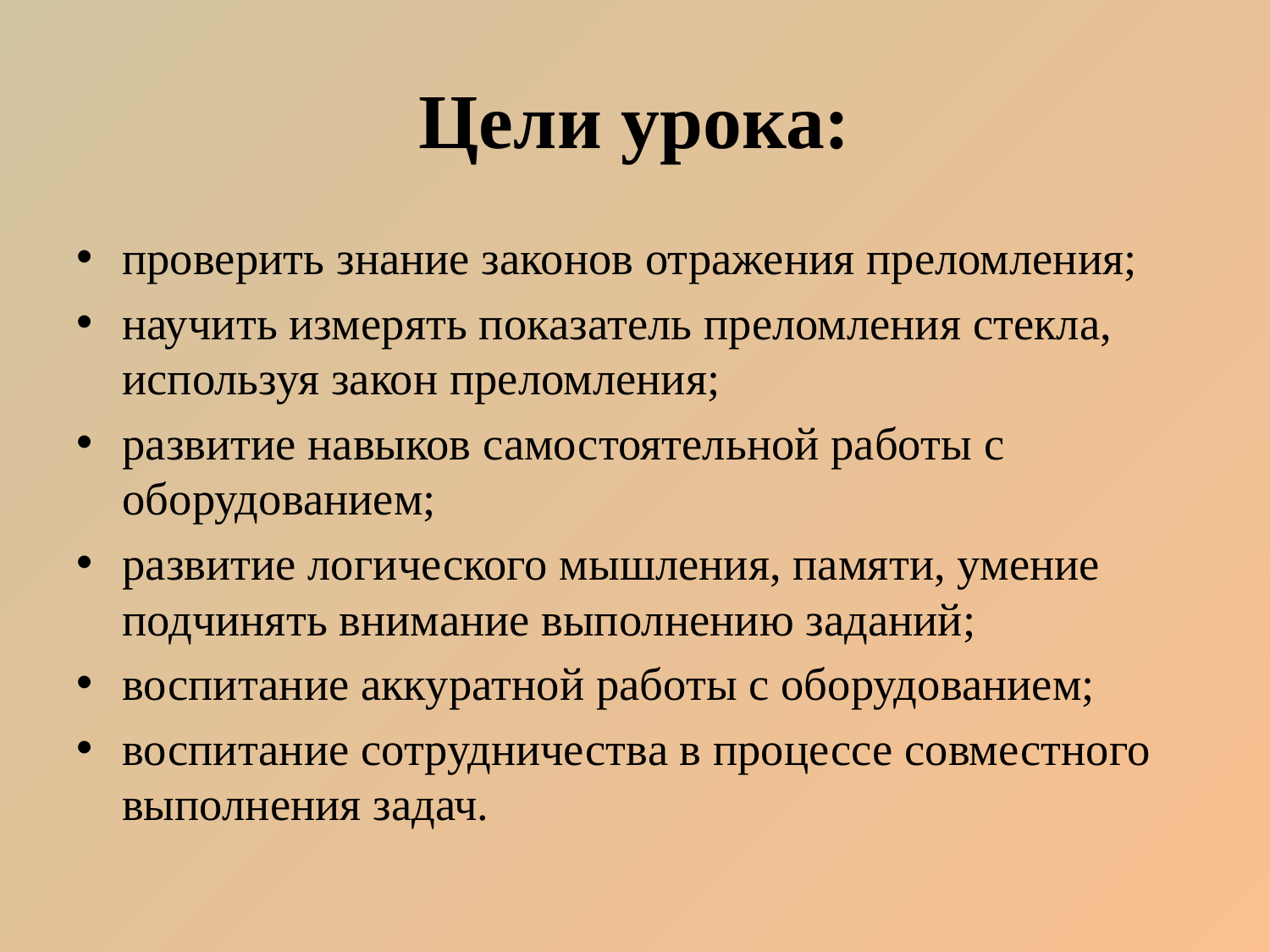

# Цели урока:
проверить знание законов отражения преломления;
научить измерять показатель преломления стекла, используя закон преломления;
развитие навыков самостоятельной работы с оборудованием;
развитие логического мышления, памяти, умение подчинять внимание выполнению заданий;
воспитание аккуратной работы с оборудованием;
воспитание сотрудничества в процессе совместного выполнения задач.